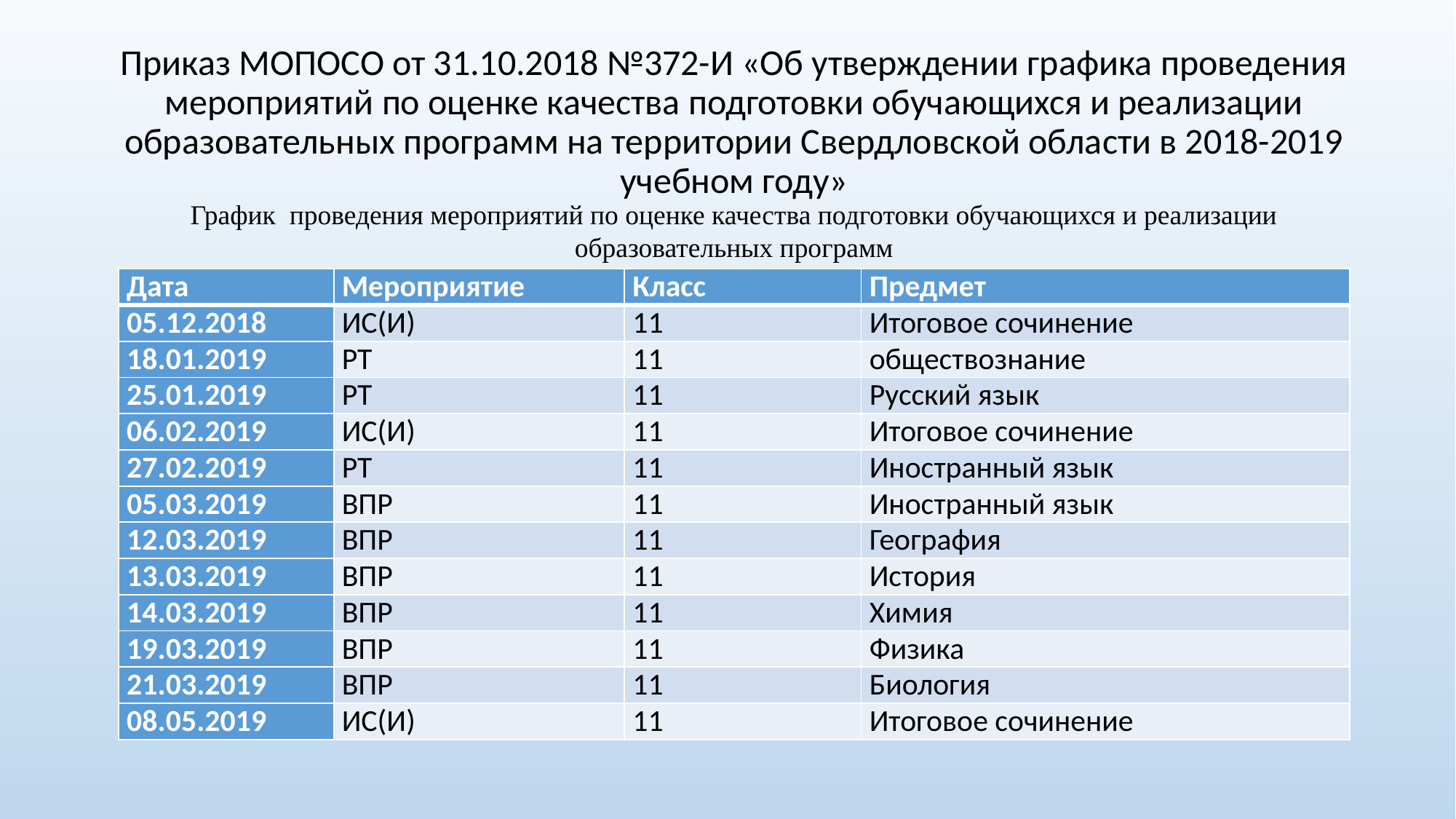

# Приказ МОПОСО от 31.10.2018 №372-И «Об утверждении графика проведения мероприятий по оценке качества подготовки обучающихся и реализации образовательных программ на территории Свердловской области в 2018-2019 учебном году»
График  проведения мероприятий по оценке качества подготовки обучающихся и реализации образовательных программ
| Дата | Мероприятие | Класс | Предмет |
| --- | --- | --- | --- |
| 05.12.2018 | ИС(И) | 11 | Итоговое сочинение |
| 18.01.2019 | РТ | 11 | обществознание |
| 25.01.2019 | РТ | 11 | Русский язык |
| 06.02.2019 | ИС(И) | 11 | Итоговое сочинение |
| 27.02.2019 | РТ | 11 | Иностранный язык |
| 05.03.2019 | ВПР | 11 | Иностранный язык |
| 12.03.2019 | ВПР | 11 | География |
| 13.03.2019 | ВПР | 11 | История |
| 14.03.2019 | ВПР | 11 | Химия |
| 19.03.2019 | ВПР | 11 | Физика |
| 21.03.2019 | ВПР | 11 | Биология |
| 08.05.2019 | ИС(И) | 11 | Итоговое сочинение |